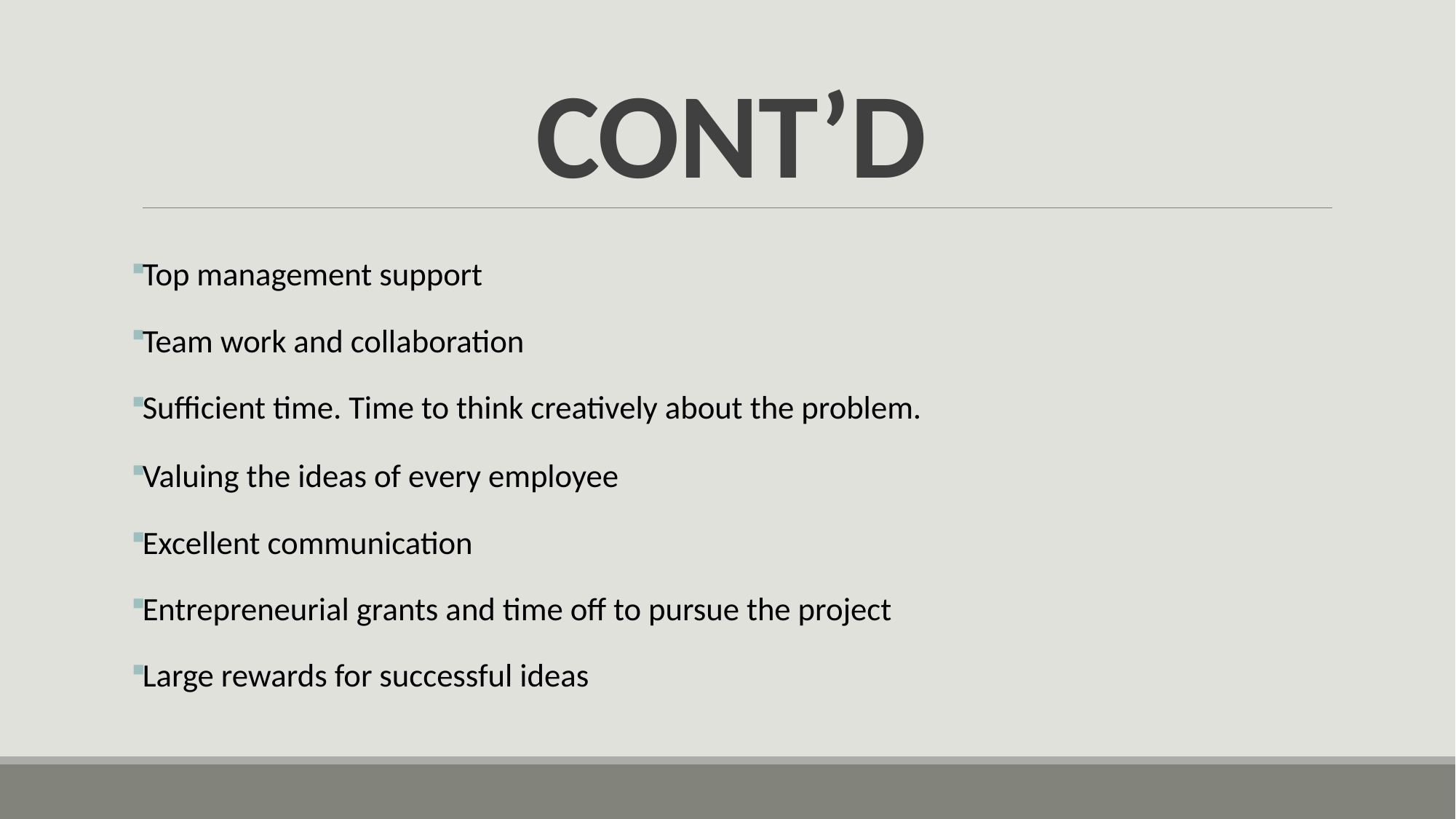

# CONT’D
Top management support
Team work and collaboration
Sufficient time. Time to think creatively about the problem.
Valuing the ideas of every employee
Excellent communication
Entrepreneurial grants and time off to pursue the project
Large rewards for successful ideas